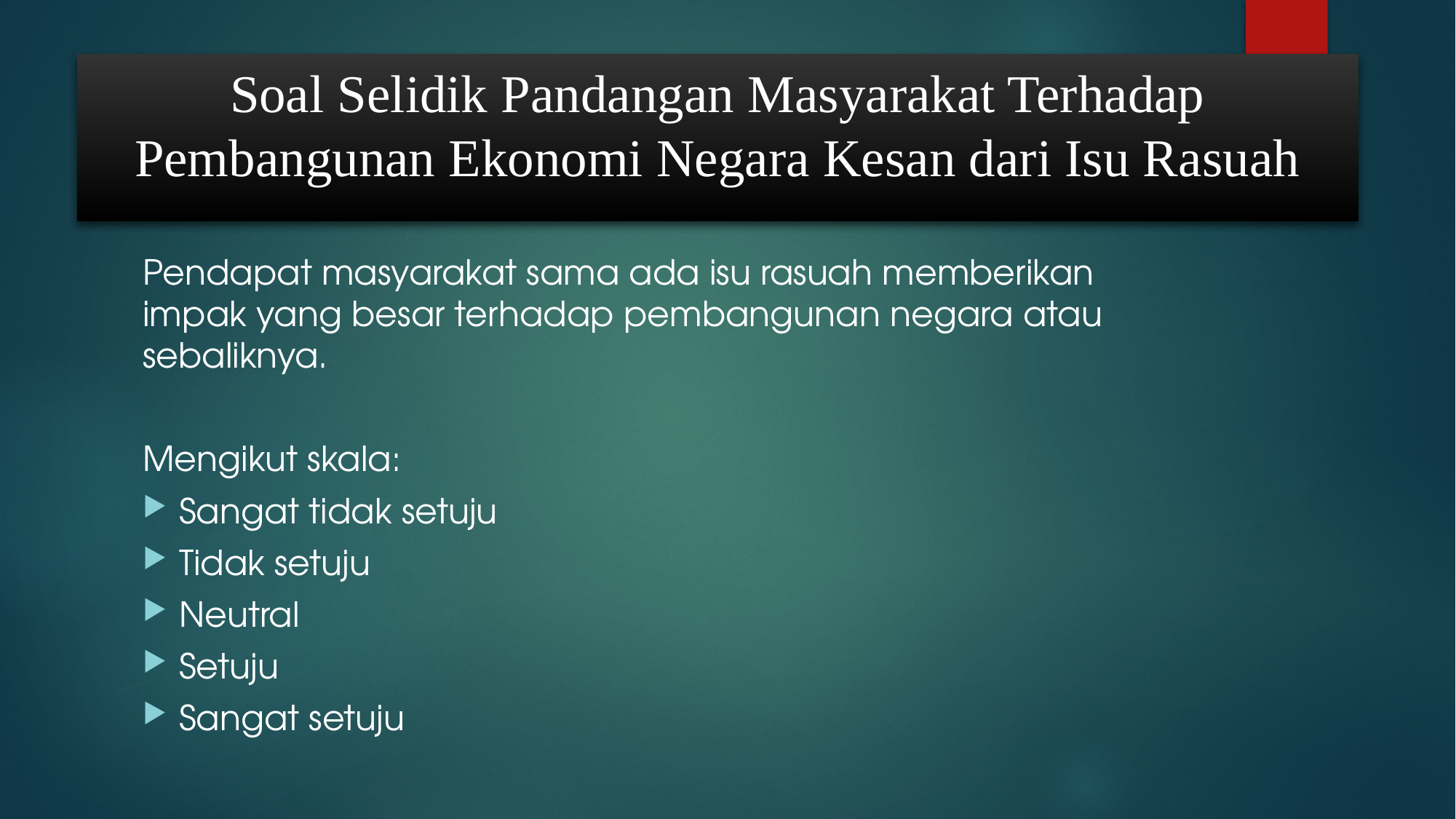

# Soal Selidik Pandangan Masyarakat Terhadap Pembangunan Ekonomi Negara Kesan dari Isu Rasuah
Pendapat masyarakat sama ada isu rasuah memberikan impak yang besar terhadap pembangunan negara atau sebaliknya.

Mengikut skala:
Sangat tidak setuju
Tidak setuju
Neutral
Setuju
Sangat setuju